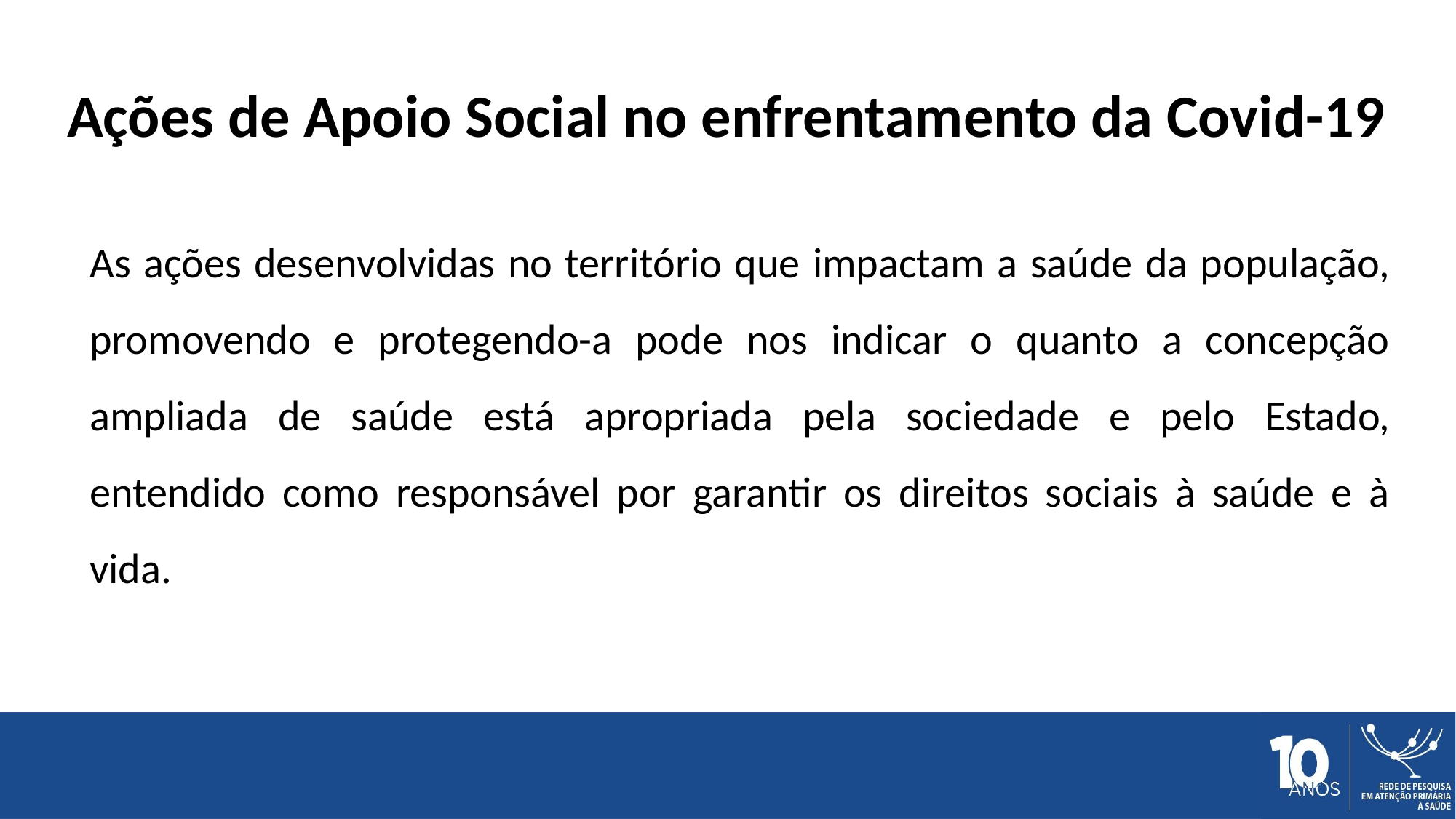

# Ações de Apoio Social no enfrentamento da Covid-19
As ações desenvolvidas no território que impactam a saúde da população, promovendo e protegendo-a pode nos indicar o quanto a concepção ampliada de saúde está apropriada pela sociedade e pelo Estado, entendido como responsável por garantir os direitos sociais à saúde e à vida.